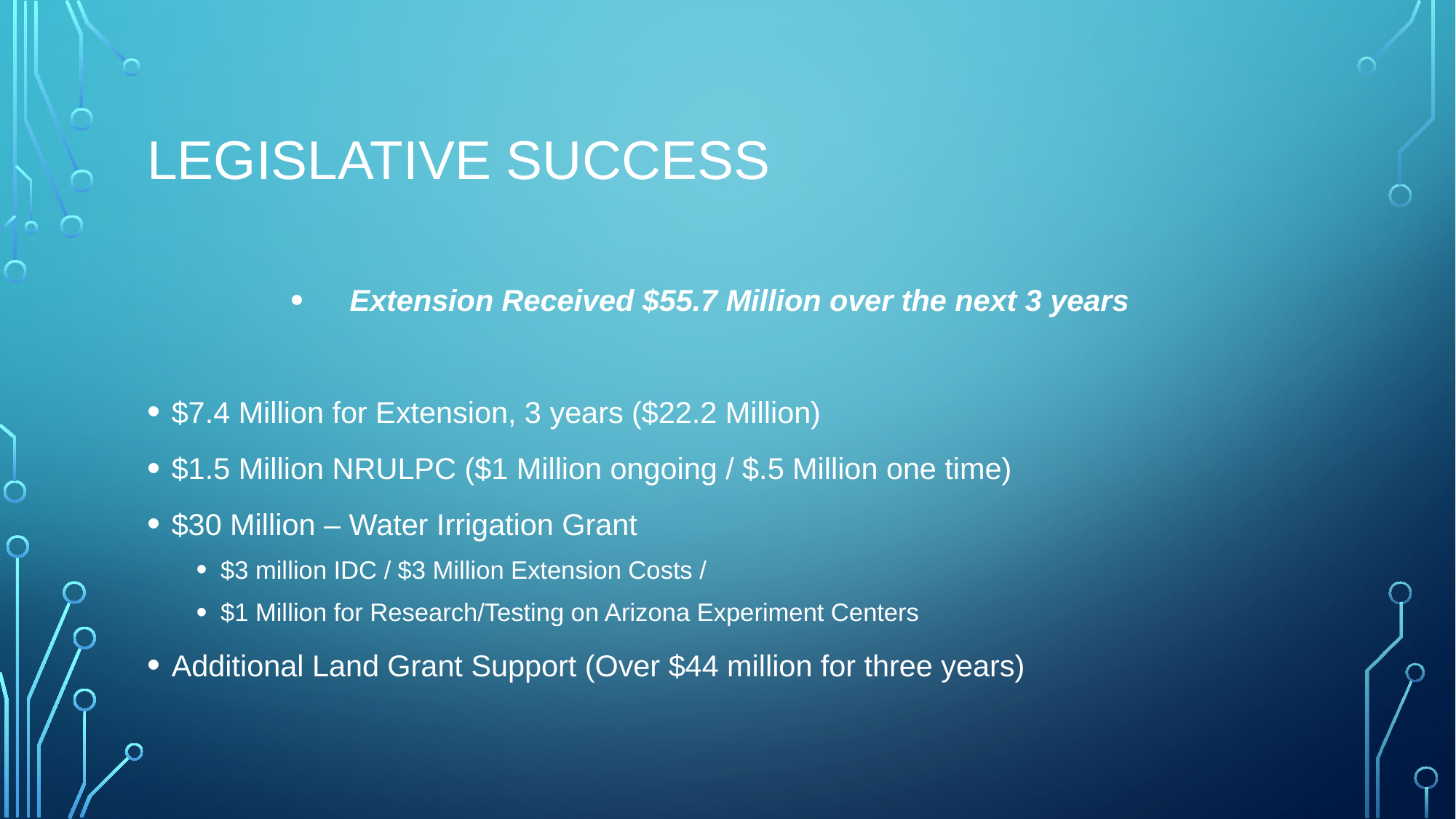

# Legislative Success
Extension Received $55.7 Million over the next 3 years

$7.4 Million for Extension, 3 years ($22.2 Million)
$1.5 Million NRULPC ($1 Million ongoing / $.5 Million one time)
$30 Million – Water Irrigation Grant
$3 million IDC / $3 Million Extension Costs /
$1 Million for Research/Testing on Arizona Experiment Centers
Additional Land Grant Support (Over $44 million for three years)